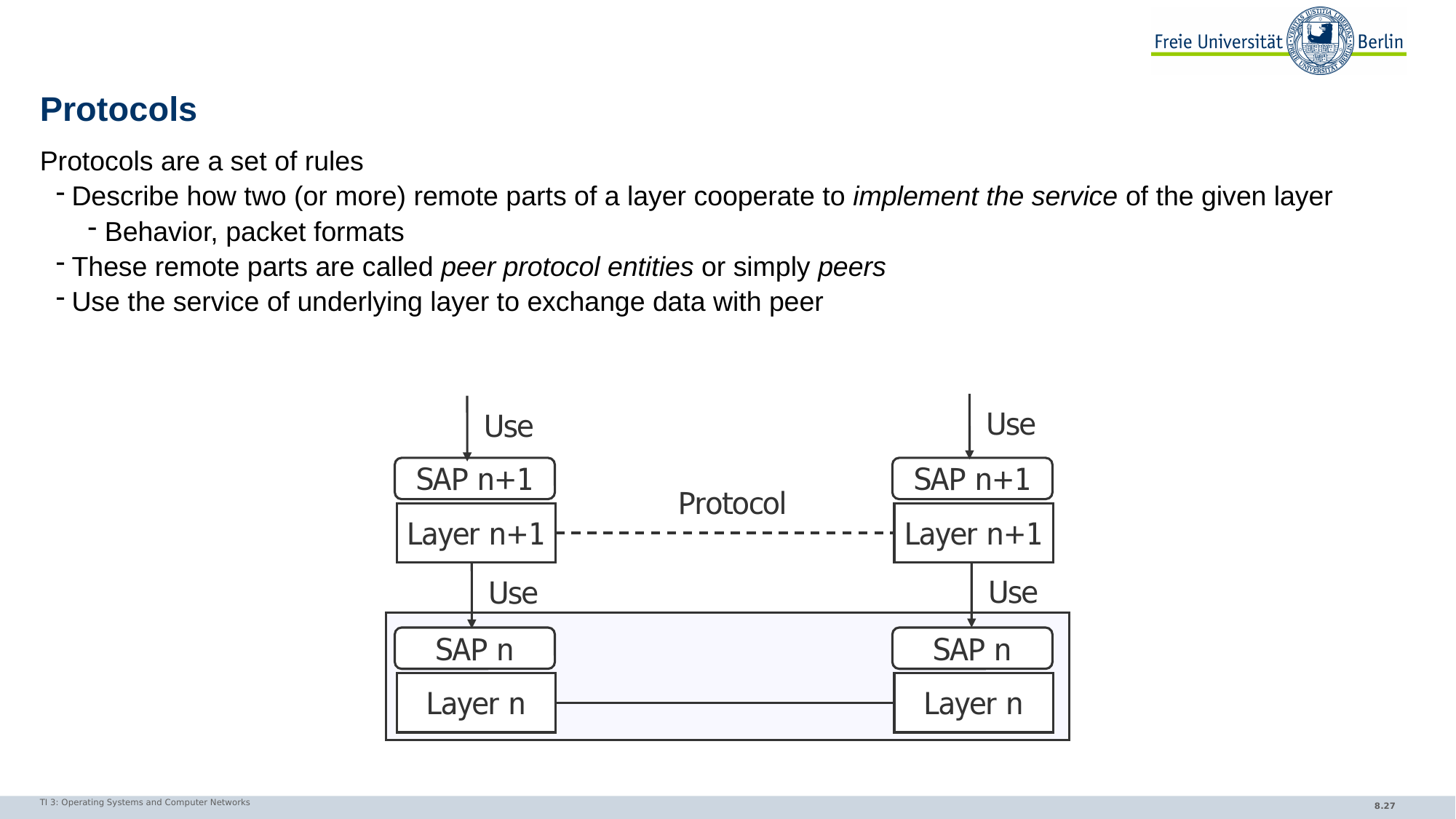

# Protocols
Protocols are a set of rules
Describe how two (or more) remote parts of a layer cooperate to implement the service of the given layer
Behavior, packet formats
These remote parts are called peer protocol entities or simply peers
Use the service of underlying layer to exchange data with peer

Use
Use
SAP n+1
Layer n+1
SAP n+1
Layer n+1
Protocol

Use
Use

SAP n
Layer n
SAP n
Layer n
TI 3: Operating Systems and Computer Networks